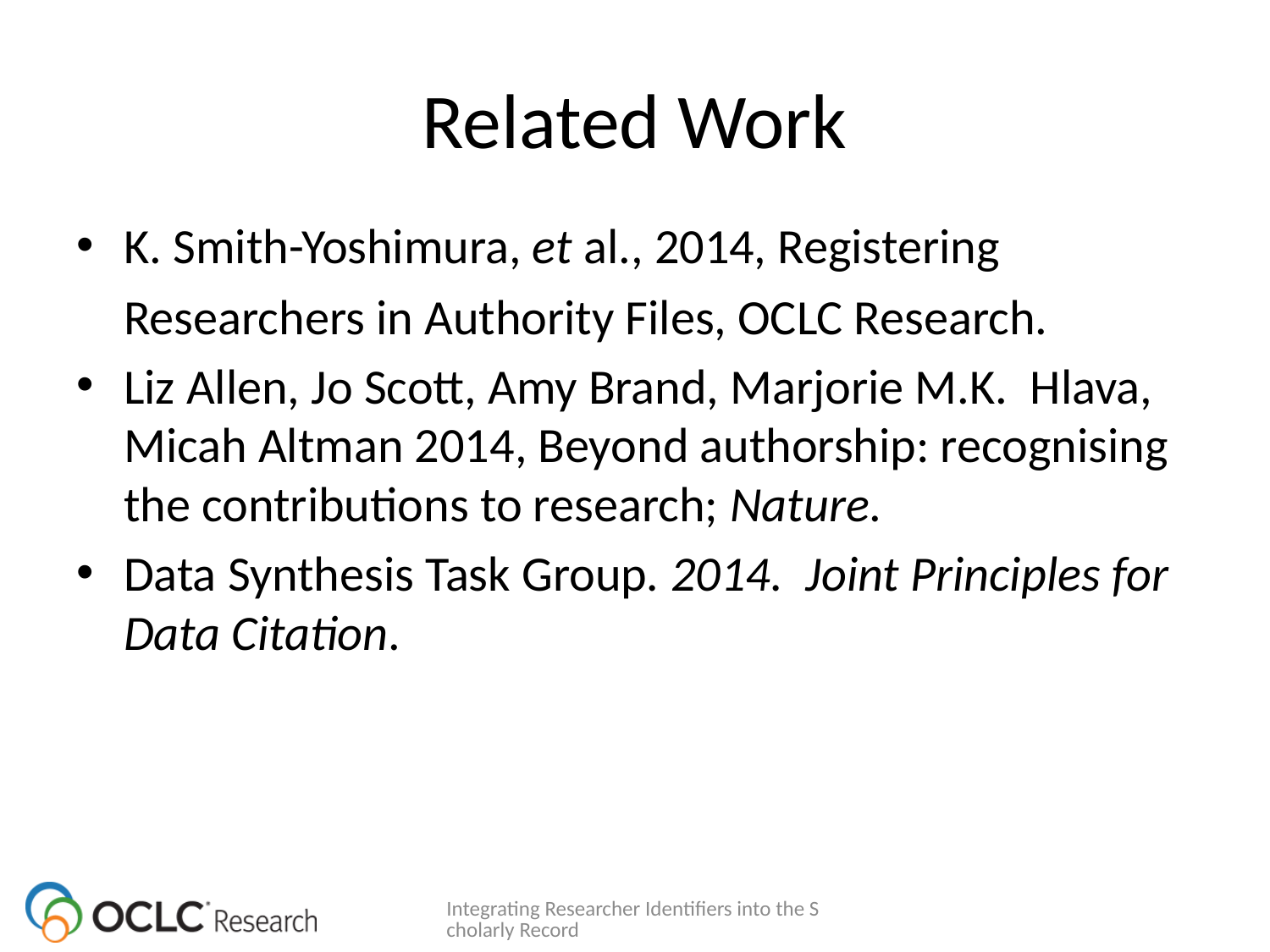

# Related Work

K. Smith-Yoshimura, et al., 2014, Registering Researchers in Authority Files, OCLC Research.
Liz Allen, Jo Scott, Amy Brand, Marjorie M.K.  Hlava, Micah Altman 2014, Beyond authorship: recognising the contributions to research; Nature.
Data Synthesis Task Group. 2014.  Joint Principles for Data Citation.

Integrating Researcher Identifiers into the Scholarly Record